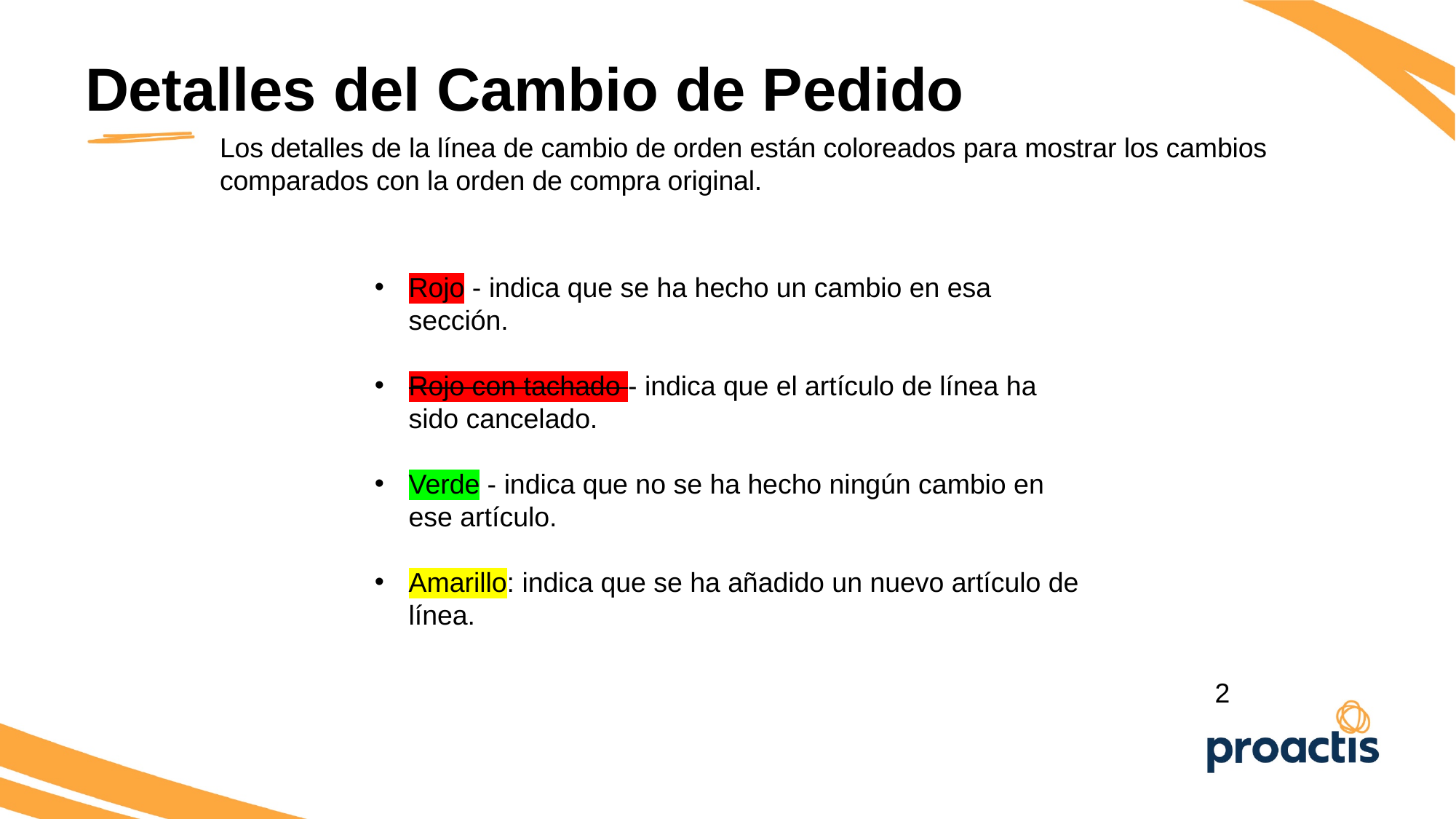

Detalles del Cambio de Pedido
Los detalles de la línea de cambio de orden están coloreados para mostrar los cambios comparados con la orden de compra original.
Rojo - indica que se ha hecho un cambio en esa sección.

Rojo con tachado - indica que el artículo de línea ha sido cancelado.

Verde - indica que no se ha hecho ningún cambio en ese artículo.

Amarillo: indica que se ha añadido un nuevo artículo de línea.

2